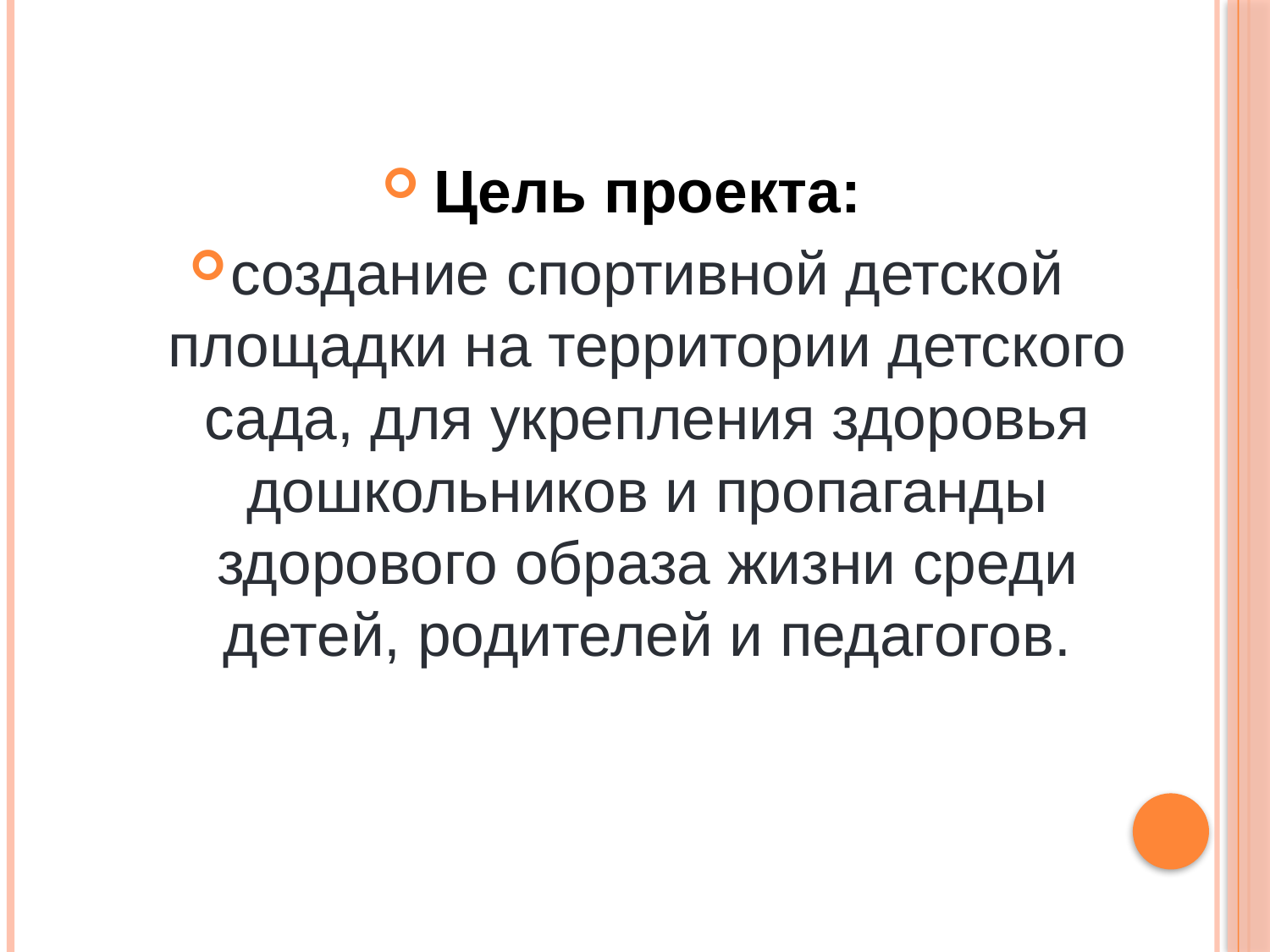

Цель проекта:
создание спортивной детской площадки на территории детского сада, для укрепления здоровья дошкольников и пропаганды здорового образа жизни среди детей, родителей и педагогов.